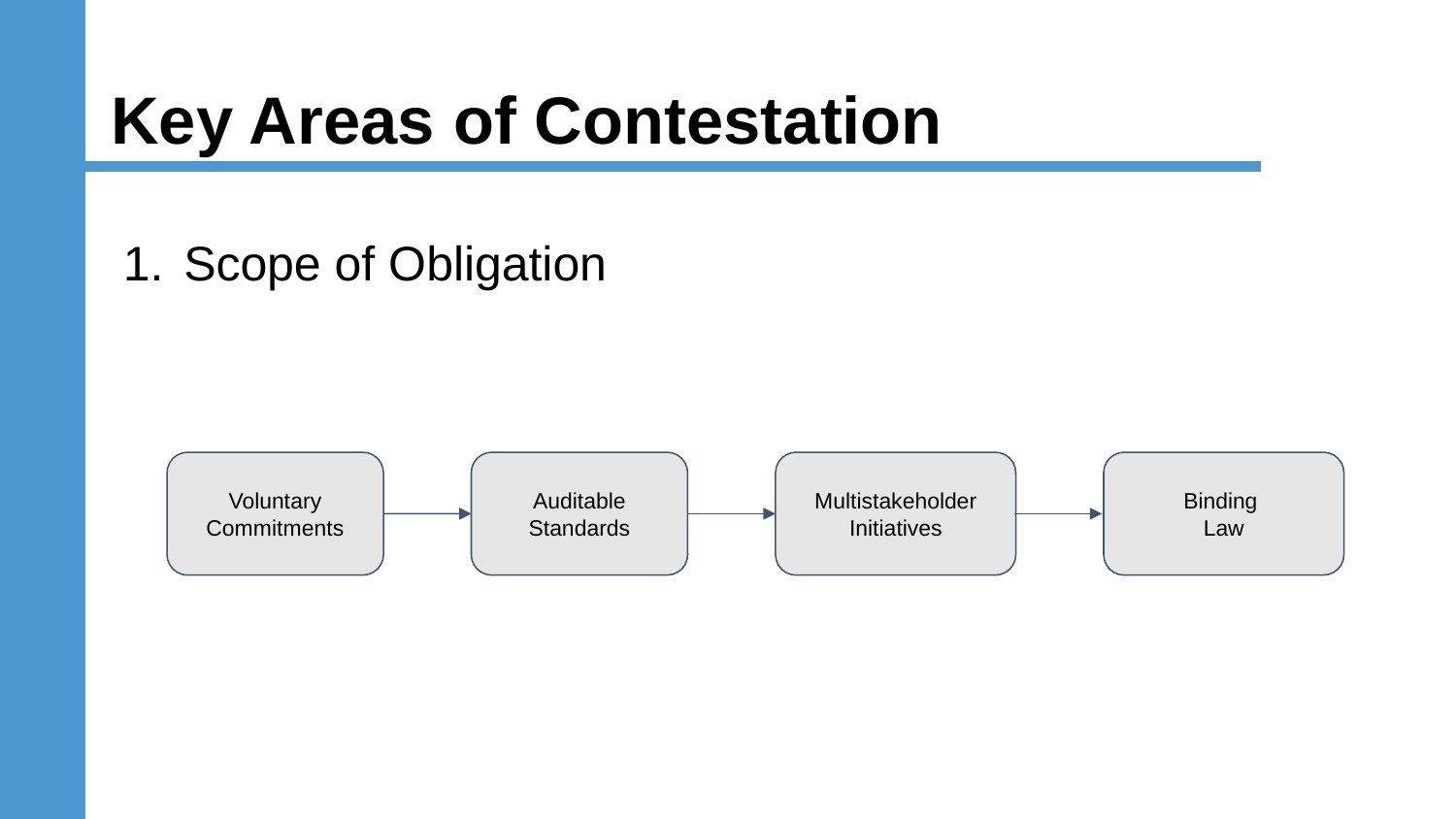

# Key Areas of Contestation

Scope of Obligation

Voluntary Commitments
Auditable Standards
Multistakeholder
Initiatives
Binding
Law